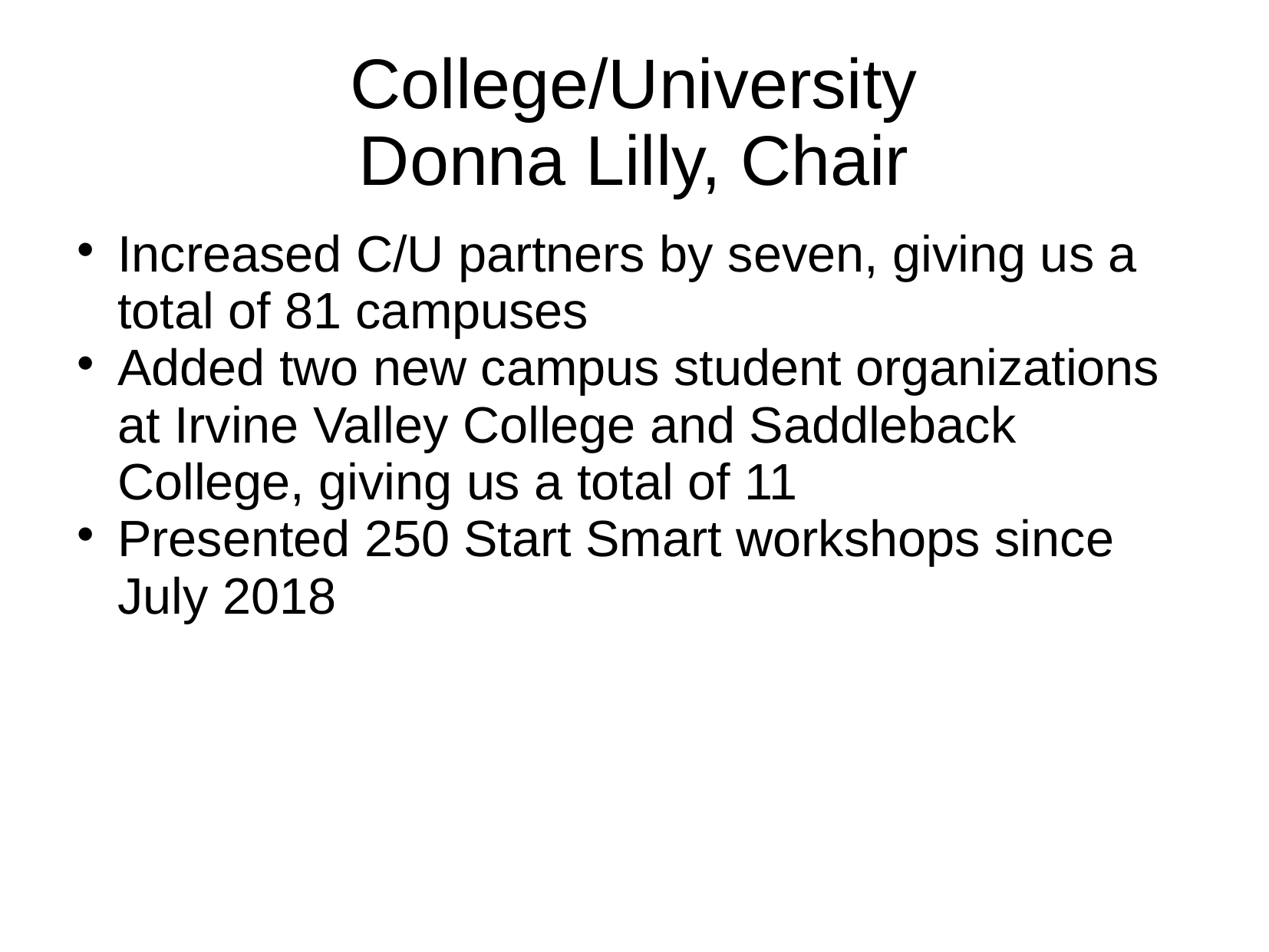

College/University
Donna Lilly, Chair
Increased C/U partners by seven, giving us a total of 81 campuses
Added two new campus student organizations at Irvine Valley College and Saddleback College, giving us a total of 11
Presented 250 Start Smart workshops since July 2018